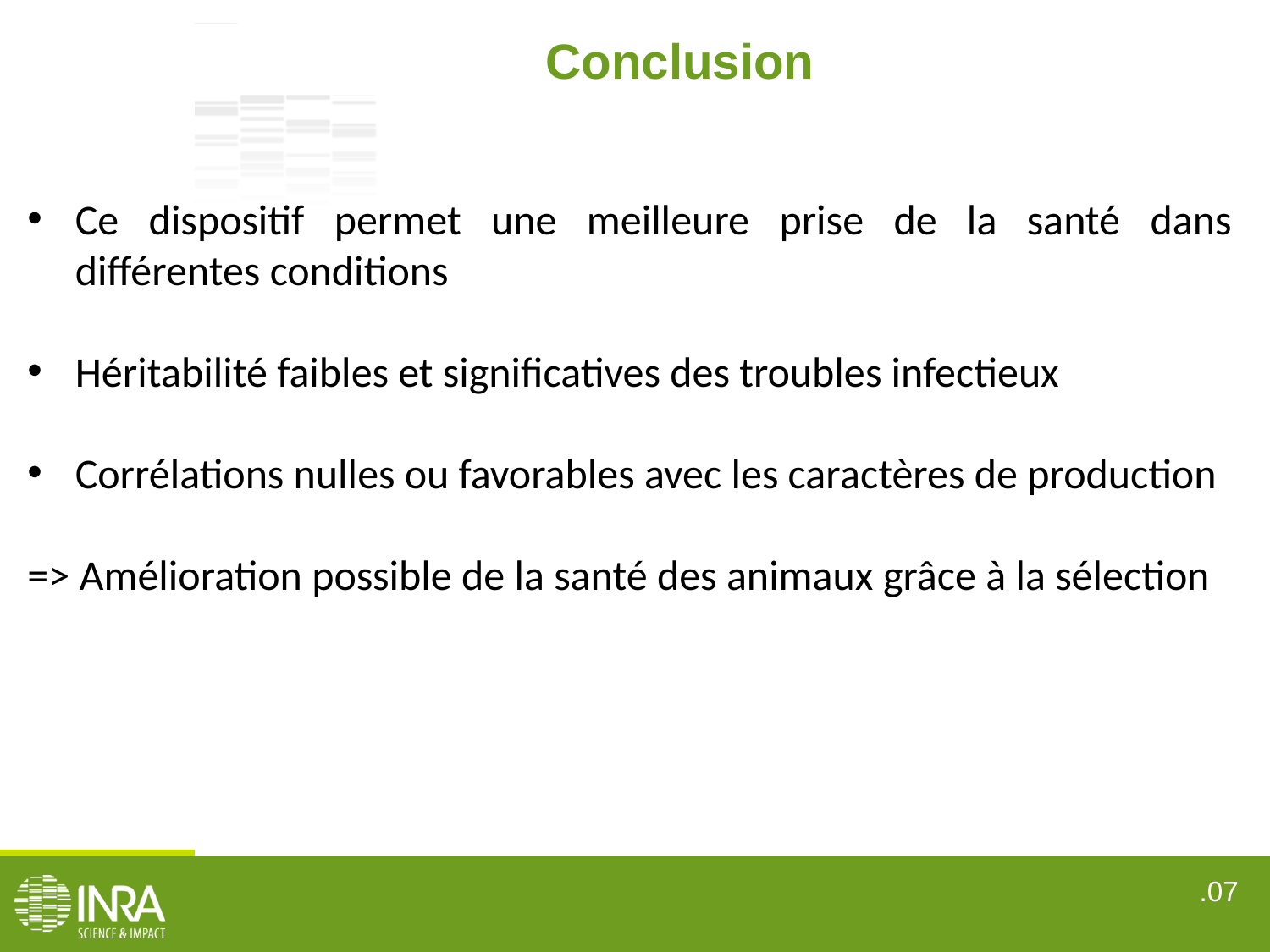

Conclusion
Ce dispositif permet une meilleure prise de la santé dans différentes conditions

Héritabilité faibles et significatives des troubles infectieux

Corrélations nulles ou favorables avec les caractères de production

=> Amélioration possible de la santé des animaux grâce à la sélection